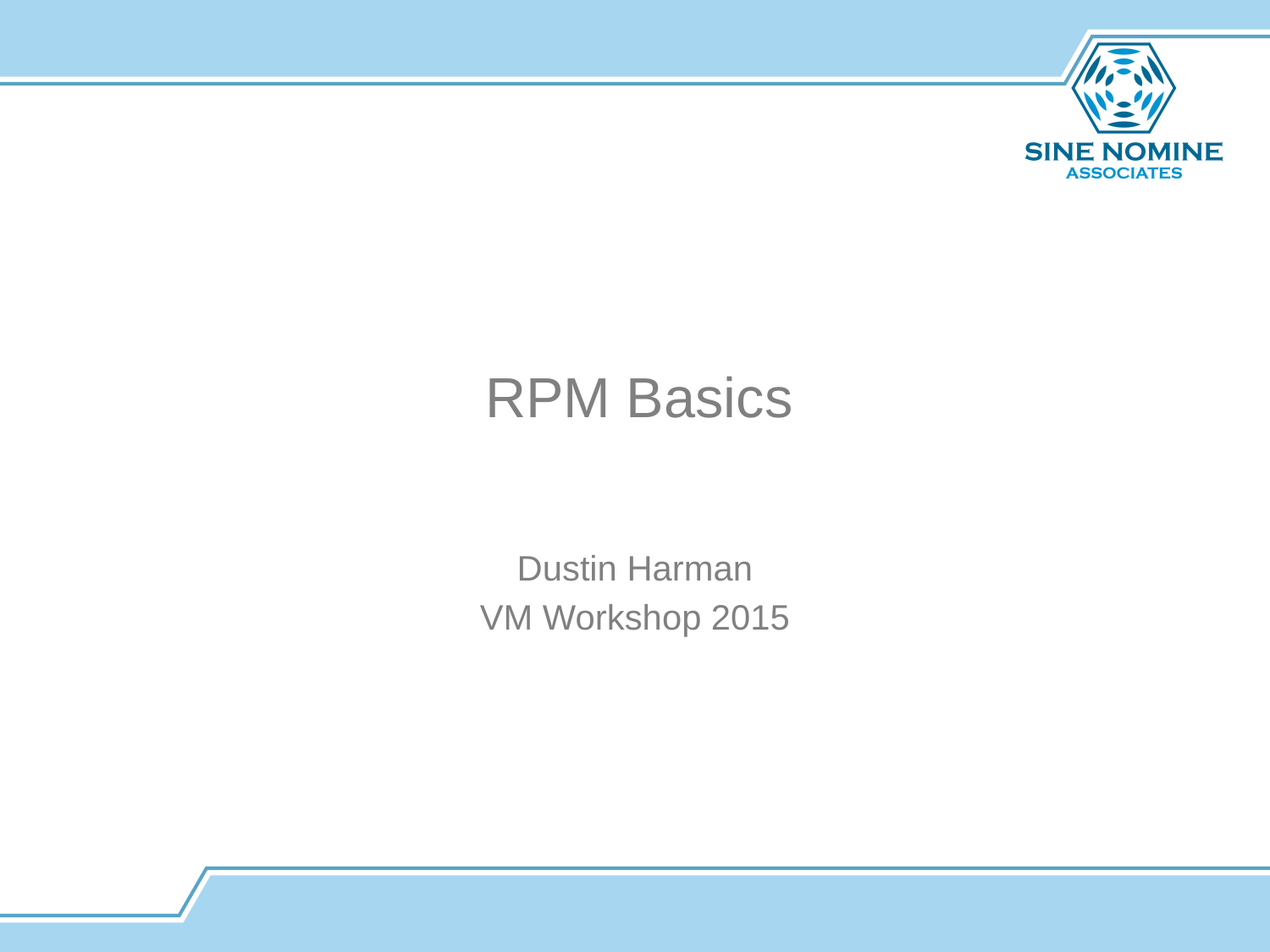

RPM Basics
Dustin Harman
VM Workshop 2015